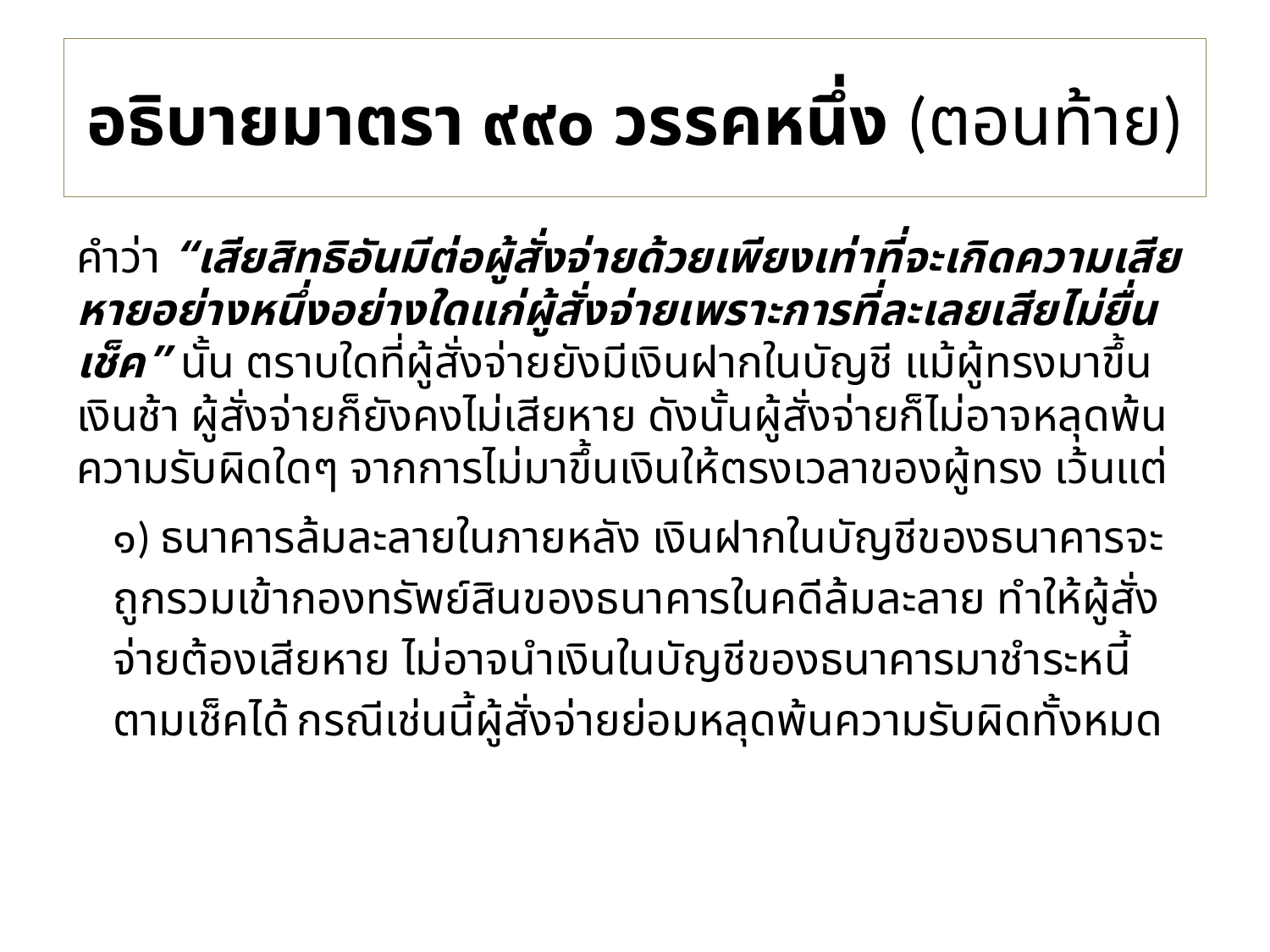

# อธิบายมาตรา ๙๙๐ วรรคหนึ่ง (ตอนท้าย)
คำว่า “เสียสิทธิอันมีต่อผู้สั่งจ่ายด้วยเพียงเท่าที่จะเกิดความเสียหายอย่างหนึ่งอย่างใดแก่ผู้สั่งจ่ายเพราะการที่ละเลยเสียไม่ยื่นเช็ค” นั้น ตราบใดที่ผู้สั่งจ่ายยังมีเงินฝากในบัญชี แม้ผู้ทรงมาขึ้นเงินช้า ผู้สั่งจ่ายก็ยังคงไม่เสียหาย ดังนั้นผู้สั่งจ่ายก็ไม่อาจหลุดพ้นความรับผิดใดๆ จากการไม่มาขึ้นเงินให้ตรงเวลาของผู้ทรง เว้นแต่
๑) ธนาคารล้มละลายในภายหลัง เงินฝากในบัญชีของธนาคารจะถูกรวมเข้ากองทรัพย์สินของธนาคารในคดีล้มละลาย ทำให้ผู้สั่งจ่ายต้องเสียหาย ไม่อาจนำเงินในบัญชีของธนาคารมาชำระหนี้ตามเช็คได้ กรณีเช่นนี้ผู้สั่งจ่ายย่อมหลุดพ้นความรับผิดทั้งหมด